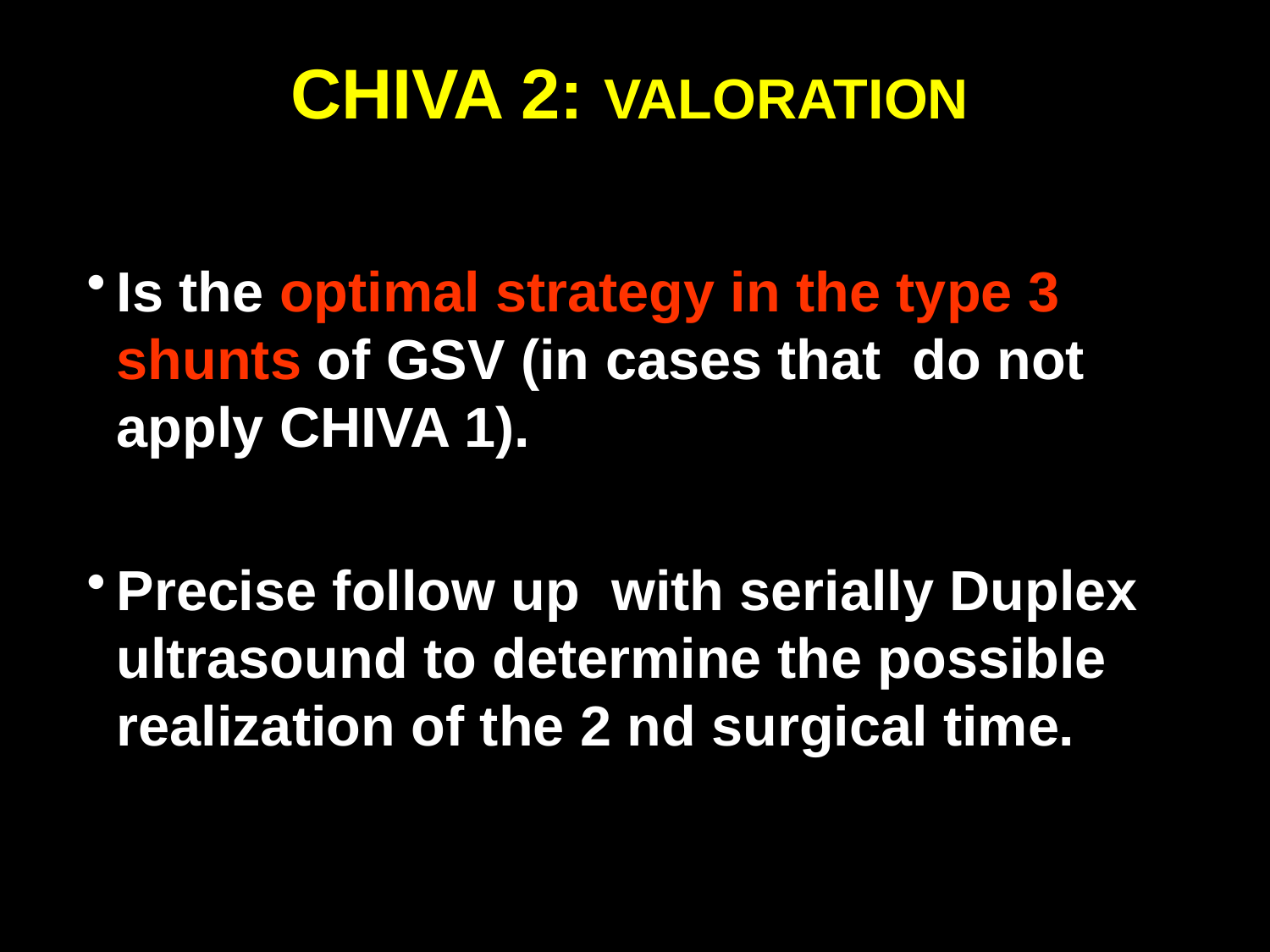

CHIVA 2: VALORATION

Is the optimal strategy in the type 3 shunts of GSV (in cases that  do not apply CHIVA 1).

Precise follow up  with serially Duplex ultrasound to determine the possible realization of the 2 nd surgical time.